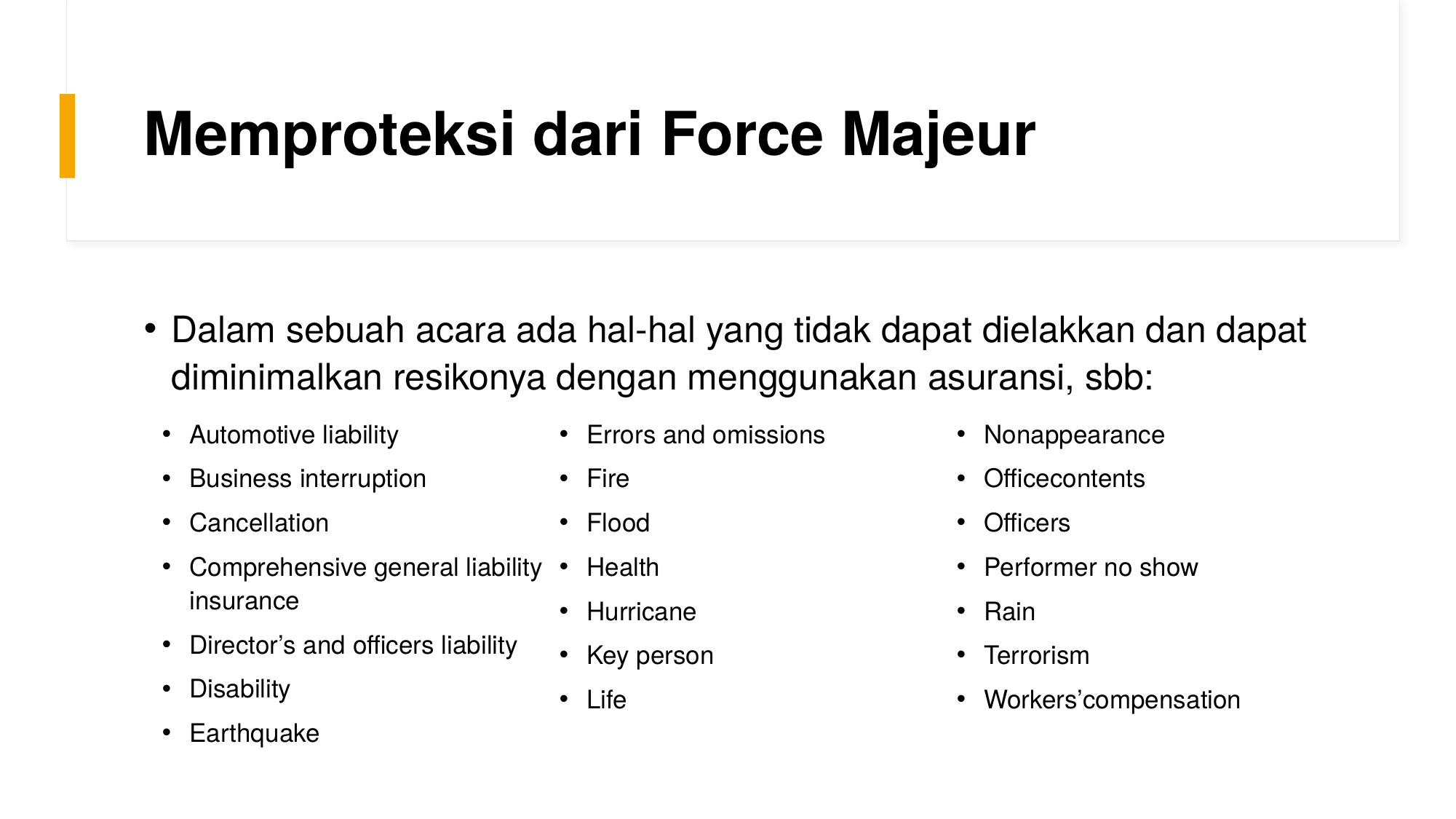

# Memproteksi dari Force Majeur
Dalam sebuah acara ada hal-hal yang tidak dapat dielakkan dan dapat diminimalkan resikonya dengan menggunakan asuransi, sbb:
Automotive liability
Business interruption
Cancellation
Comprehensive general liability insurance
Director’s and officers liability
Disability
Earthquake
Errors and omissions
Fire
Flood
Health
Hurricane
Key person
Life
Nonappearance
Officecontents
Officers
Performer no show
Rain
Terrorism
Workers’compensation